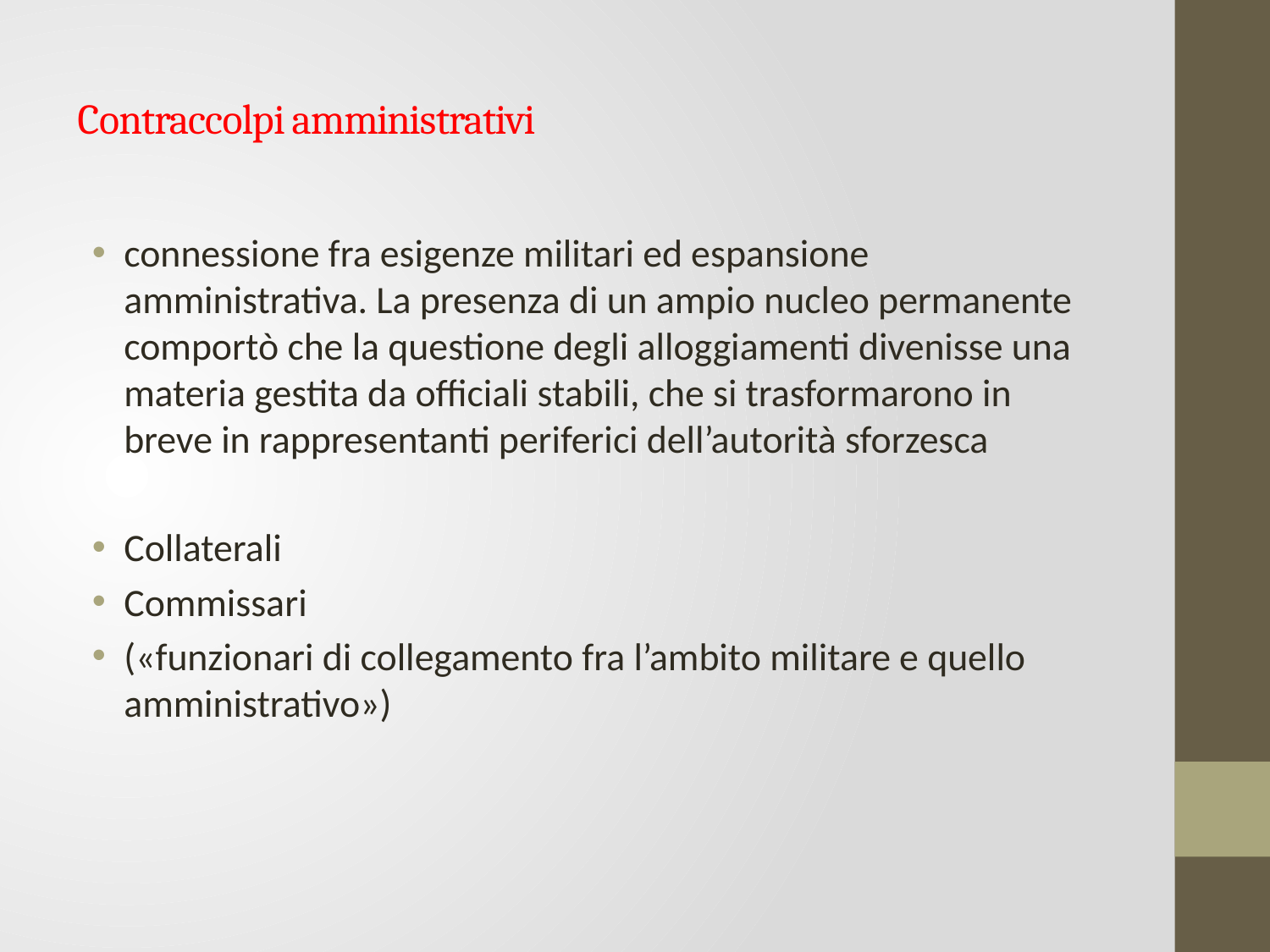

# Contraccolpi amministrativi
connessione fra esigenze militari ed espansione amministrativa. La presenza di un ampio nucleo permanente comportò che la questione degli alloggiamenti divenisse una materia gestita da officiali stabili, che si trasformarono in breve in rappresentanti periferici dell’autorità sforzesca

Collaterali
Commissari
(«funzionari di collegamento fra l’ambito militare e quello amministrativo»)